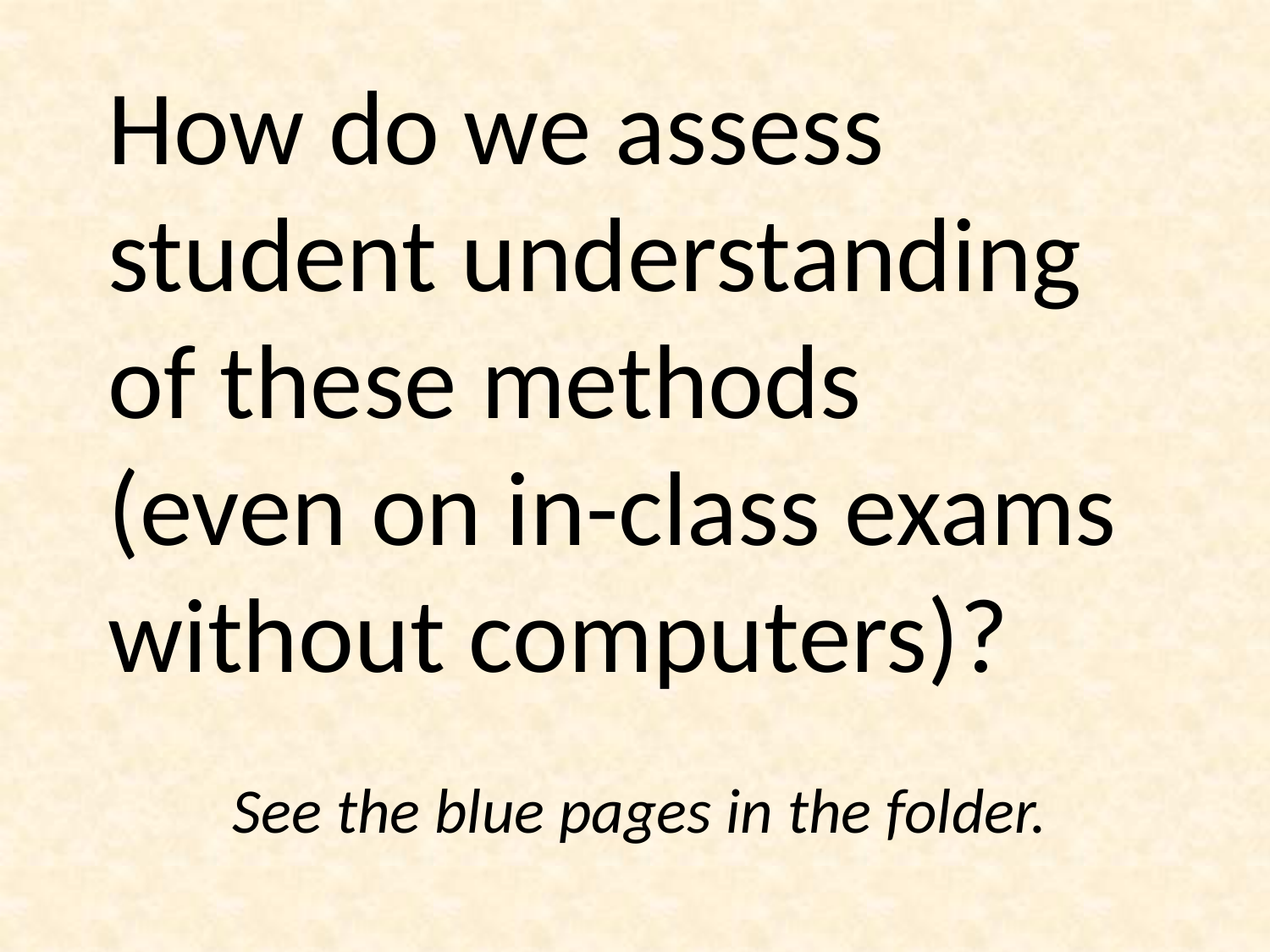

How do we assess student understanding  of these methods
(even on in-class exams without computers)?

See the blue pages in the folder.